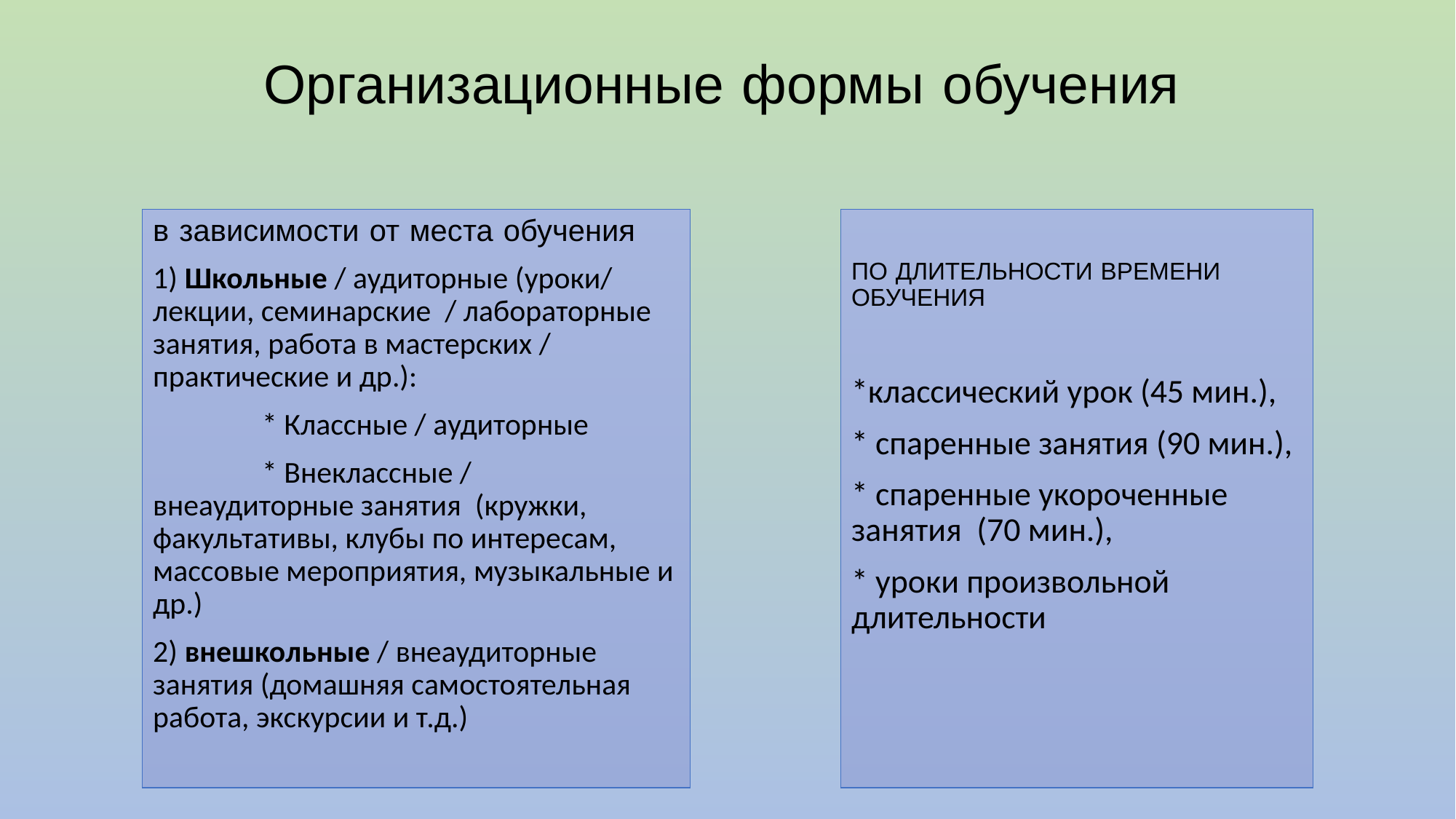

# Организационные формы обучения
в зависимости от места обучения
1) Школьные / аудиторные (уроки/ лекции, семинарские  / лабораторные занятия, работа в мастерских / практические и др.):
	* Классные / аудиторные
	* Внеклассные / внеаудиторные занятия  (кружки, факультативы, клубы по интересам, массовые мероприятия, музыкальные и др.)
2) внешкольные / внеаудиторные занятия (домашняя самостоятельная работа, экскурсии и т.д.)

ПО ДЛИТЕЛЬНОСТИ ВРЕМЕНИ ОБУЧЕНИЯ

*классический урок (45 мин.),
* спаренные занятия (90 мин.),
* спаренные укороченные занятия  (70 мин.),
* уроки произвольной длительности